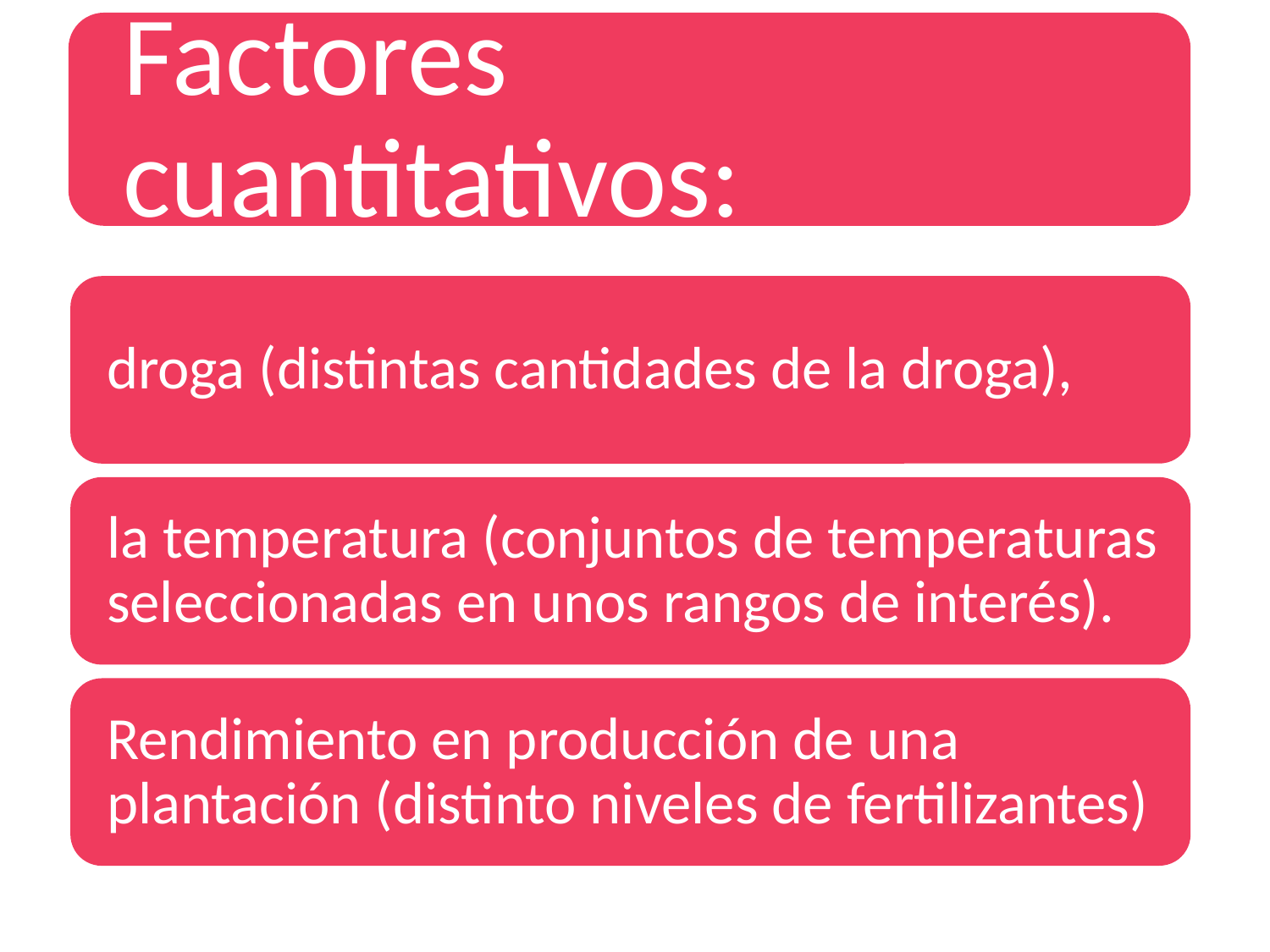

Factores cuantitativos:
droga (distintas cantidades de la droga),
la temperatura (conjuntos de temperaturas seleccionadas en unos rangos de interés).
Rendimiento en producción de una plantación (distinto niveles de fertilizantes)